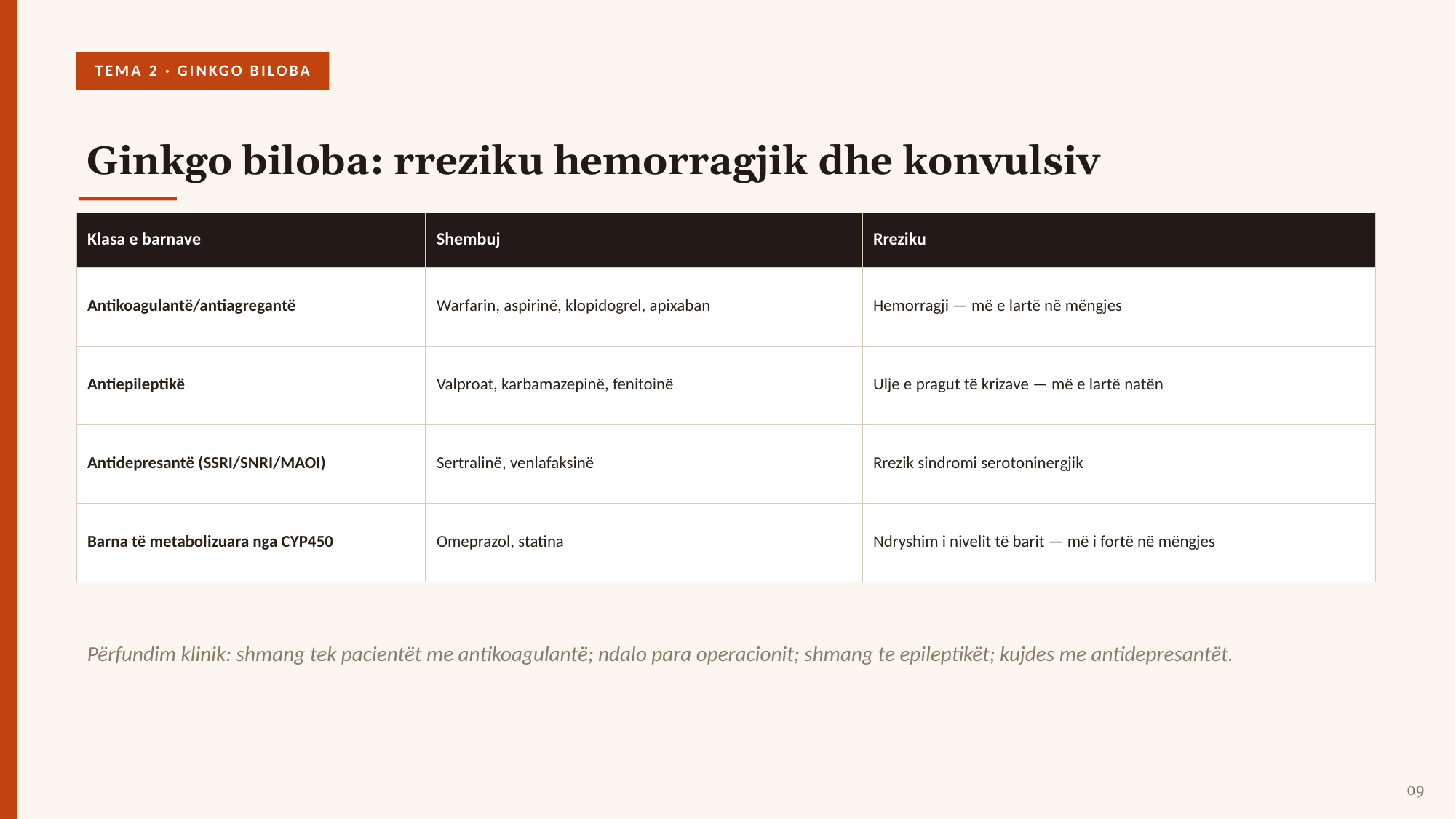

TEMA 2 · GINKGO BILOBA

Ginkgo biloba: rreziku hemorragjik dhe konvulsiv

| Klasa e barnave | Shembuj | Rreziku |
| --- | --- | --- |
| Antikoagulantë/antiagregantë | Warfarin, aspirinë, klopidogrel, apixaban | Hemorragji — më e lartë në mëngjes |
| Antiepileptikë | Valproat, karbamazepinë, fenitoinë | Ulje e pragut të krizave — më e lartë natën |
| Antidepresantë (SSRI/SNRI/MAOI) | Sertralinë, venlafaksinë | Rrezik sindromi serotoninergjik |
| Barna të metabolizuara nga CYP450 | Omeprazol, statina | Ndryshim i nivelit të barit — më i fortë në mëngjes |
Përfundim klinik: shmang tek pacientët me antikoagulantë; ndalo para operacionit; shmang te epileptikët; kujdes me antidepresantët.
09